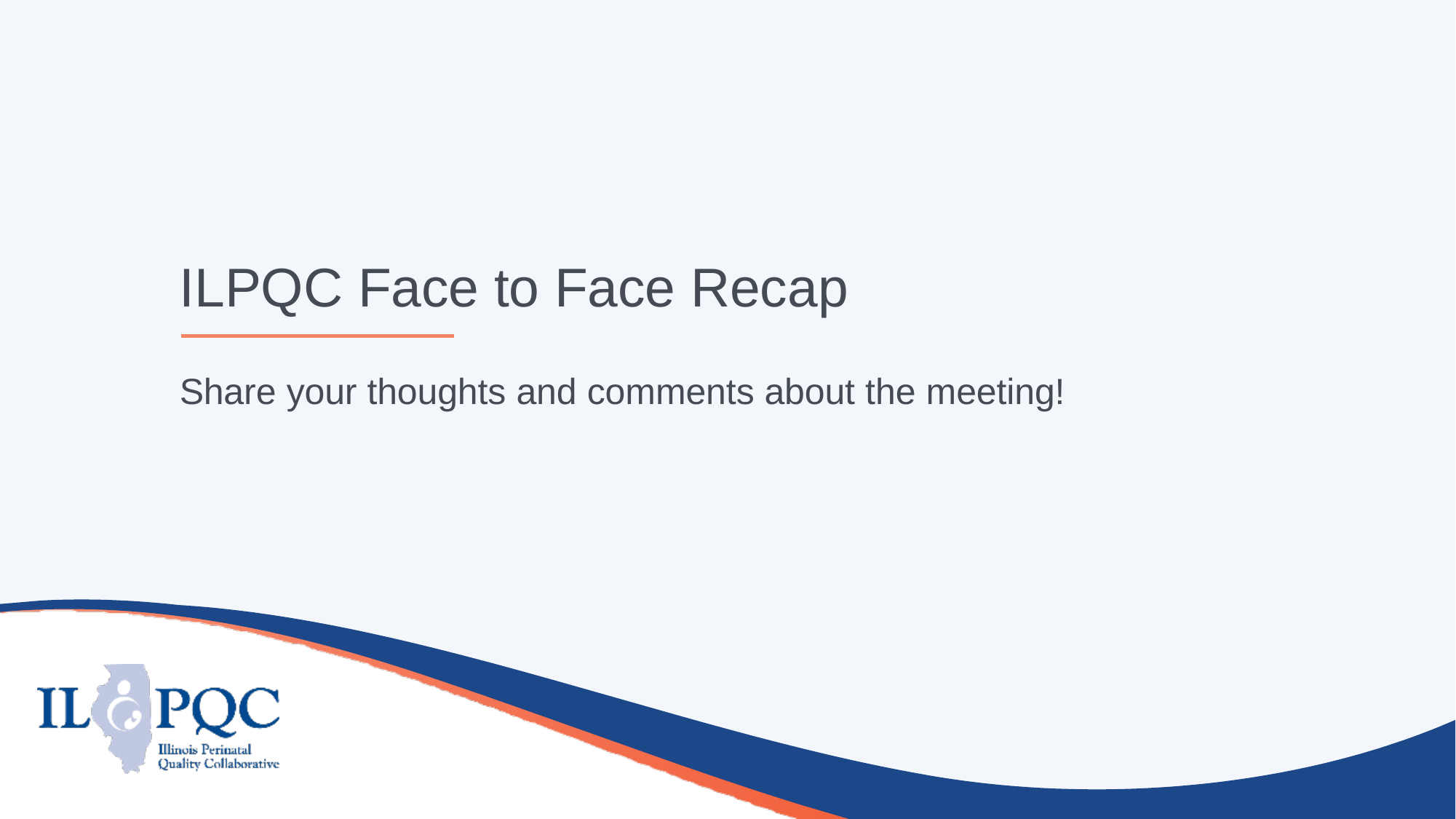

ILPQC Face to Face Recap
Share your thoughts and comments about the meeting!